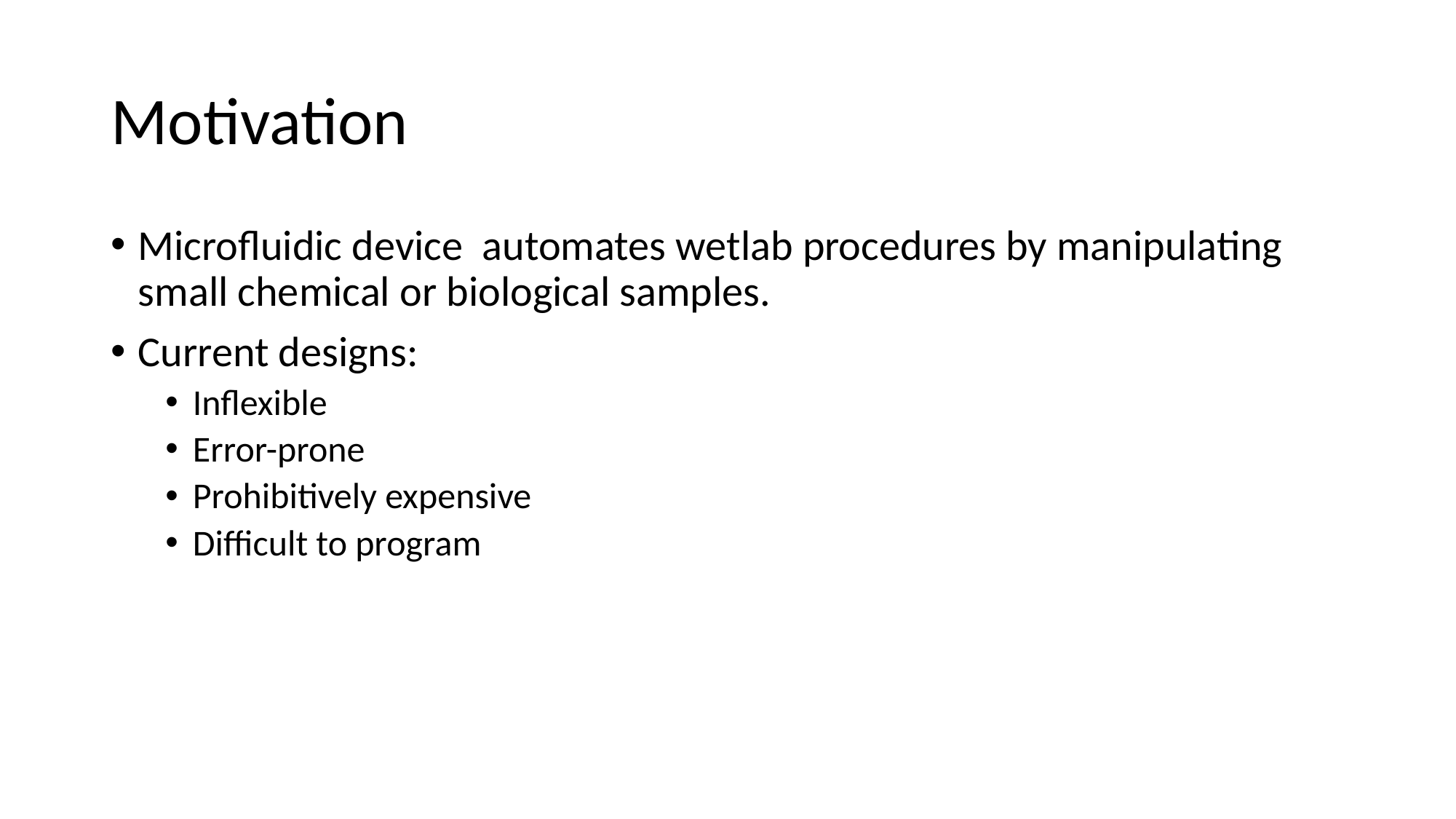

# Motivation
Microfluidic device  automates wetlab procedures by manipulating small chemical or biological samples.
Current designs:
Inflexible
Error-prone
Prohibitively expensive
Difficult to program